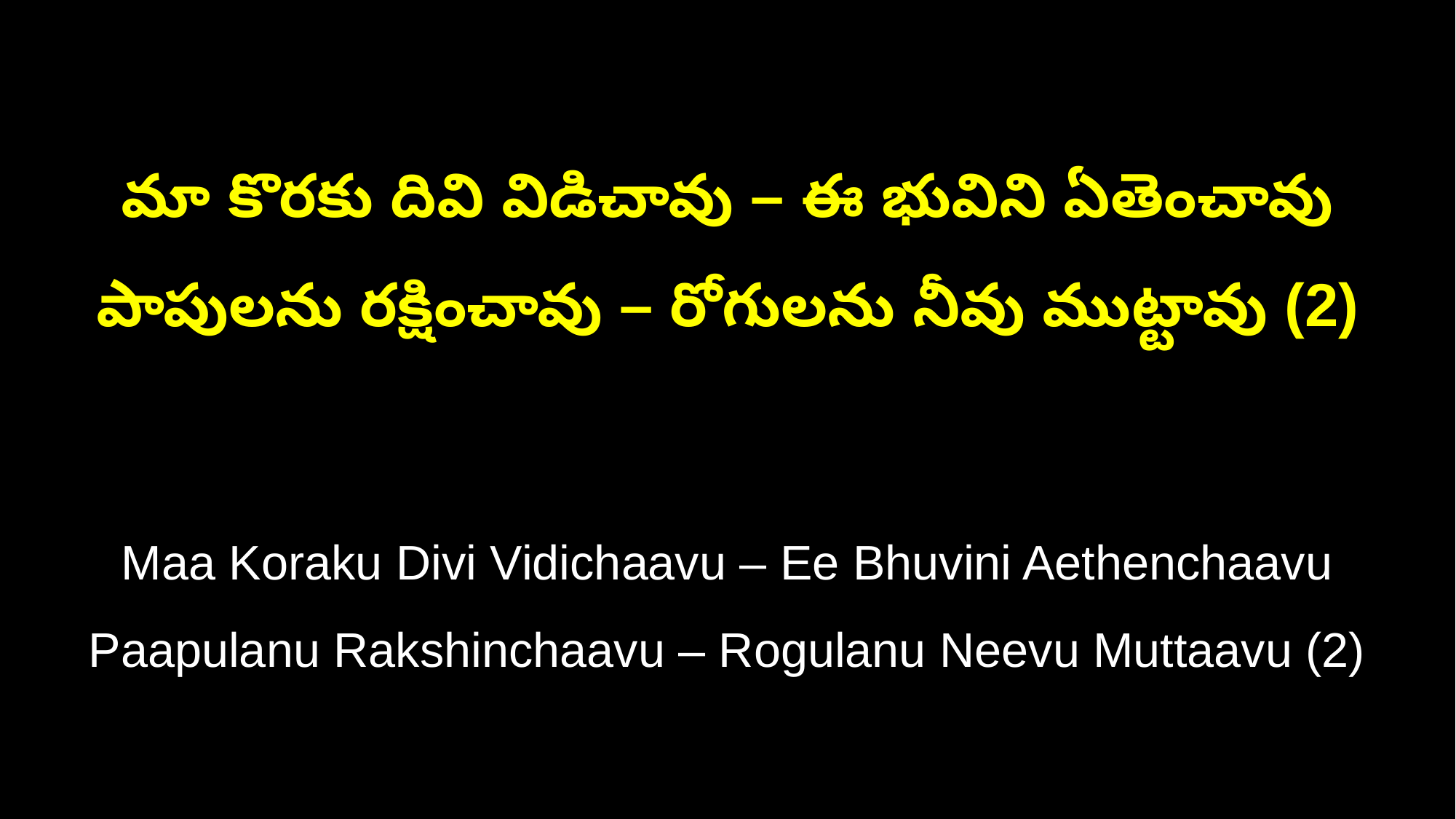

మా కొరకు దివి విడిచావు – ఈ భువిని ఏతెంచావు
పాపులను రక్షించావు – రోగులను నీవు ముట్టావు (2)
Maa Koraku Divi Vidichaavu – Ee Bhuvini Aethenchaavu
Paapulanu Rakshinchaavu – Rogulanu Neevu Muttaavu (2)